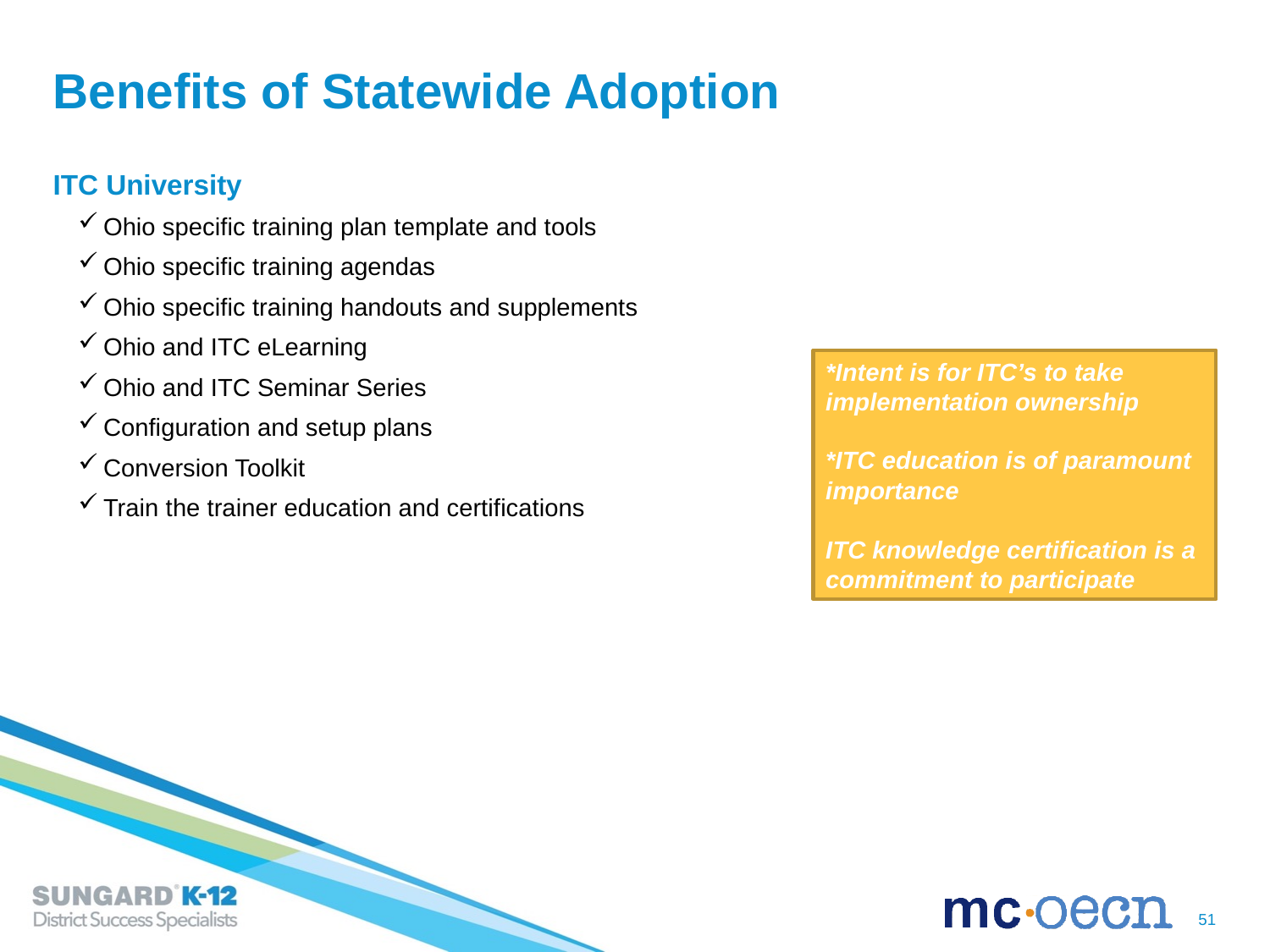

# Benefits of Statewide Adoption
ITC University
Ohio specific training plan template and tools
Ohio specific training agendas
Ohio specific training handouts and supplements
Ohio and ITC eLearning
Ohio and ITC Seminar Series
Configuration and setup plans
Conversion Toolkit
Train the trainer education and certifications

*Intent is for ITC’s to take implementation ownership

*ITC education is of paramount importance

ITC knowledge certification is a commitment to participate
51